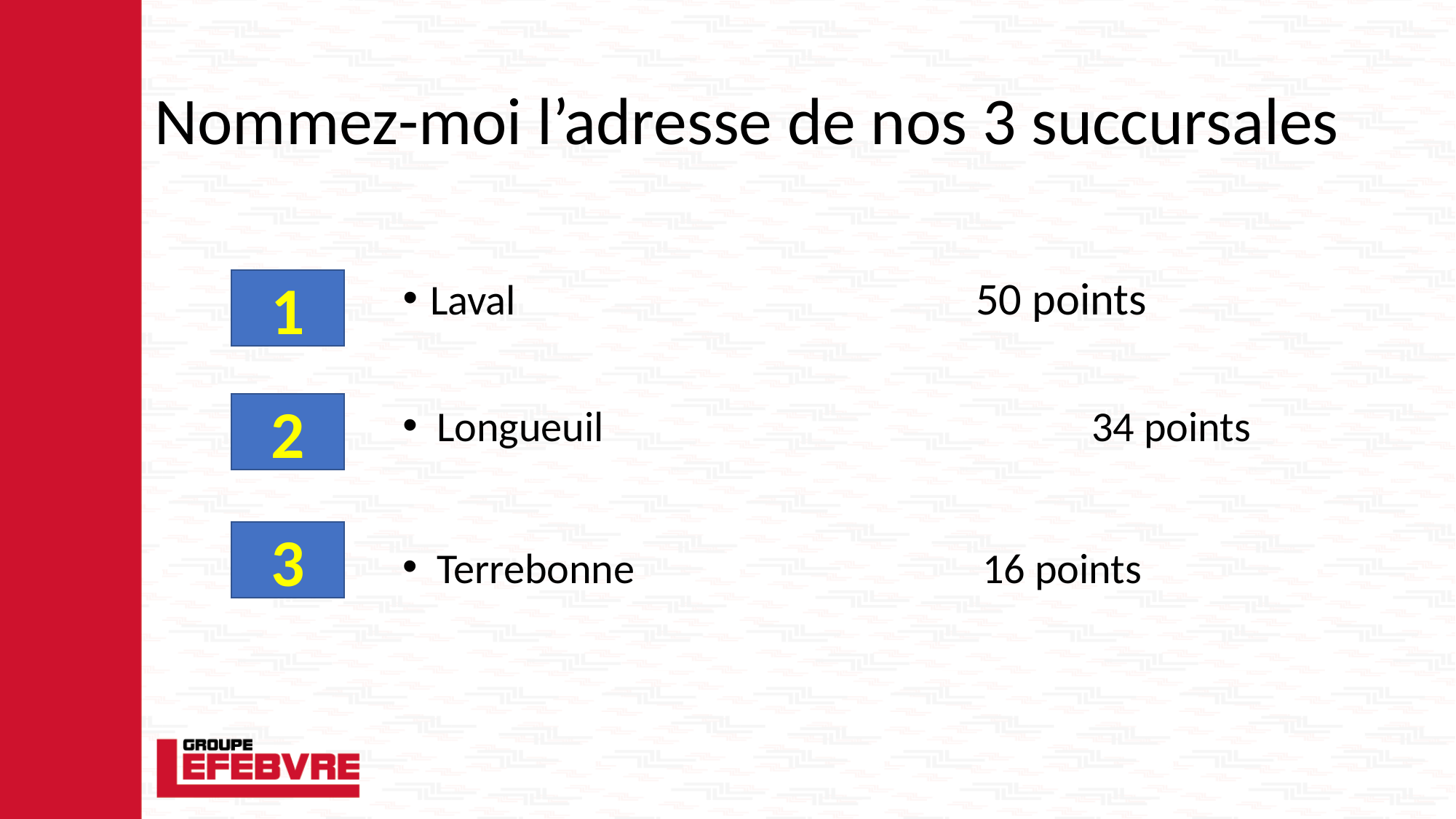

# Nommez-moi l’adresse de nos 3 succursales
1
Laval					50 points

2
Longueuil					34 points
3
Terrebonne				16 points